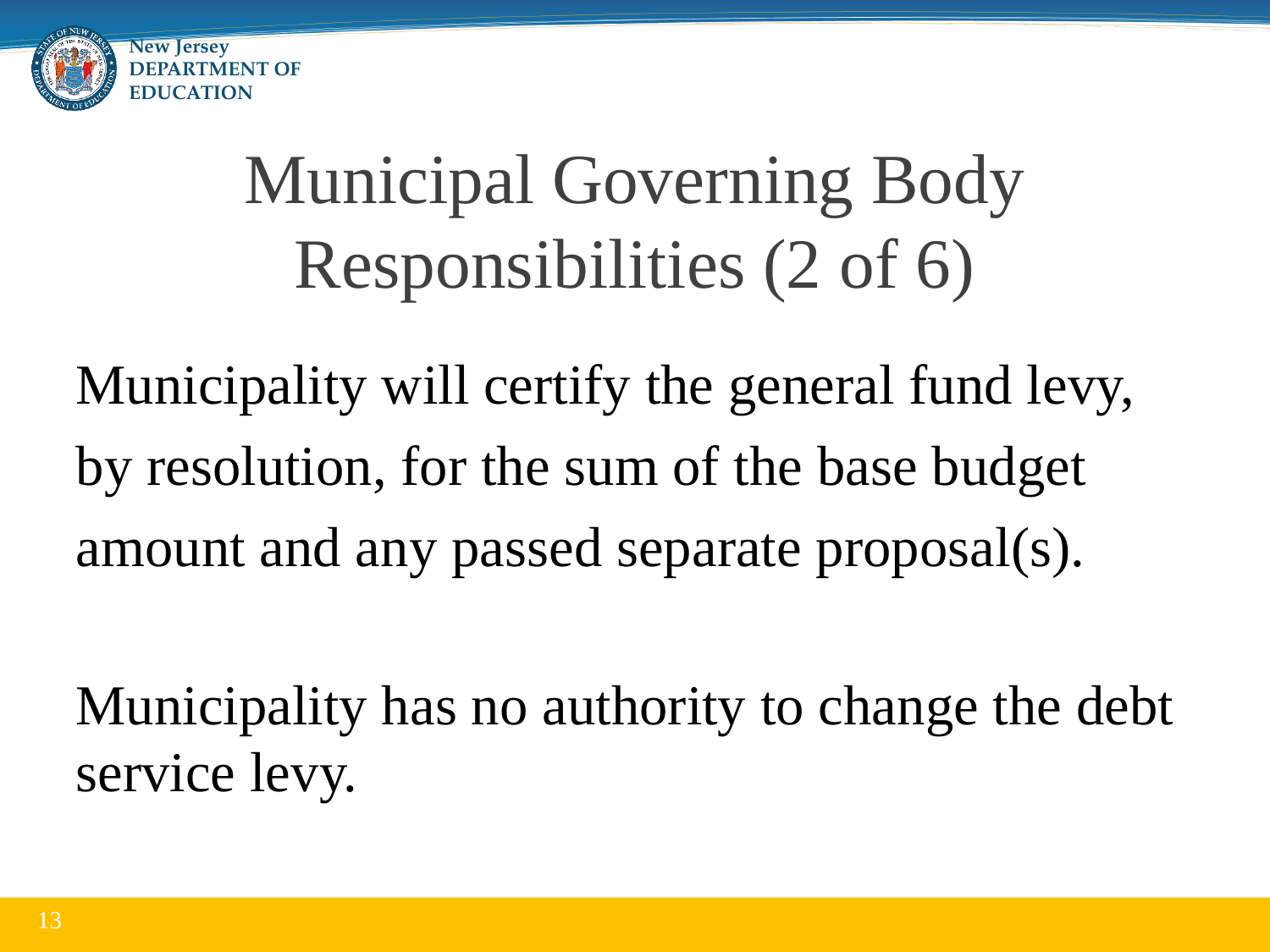

# Municipal Governing Body Responsibilities (2 of 6)
Municipality will certify the general fund levy, by resolution, for the sum of the base budget amount and any passed separate proposal(s).

Municipality has no authority to change the debt service levy.